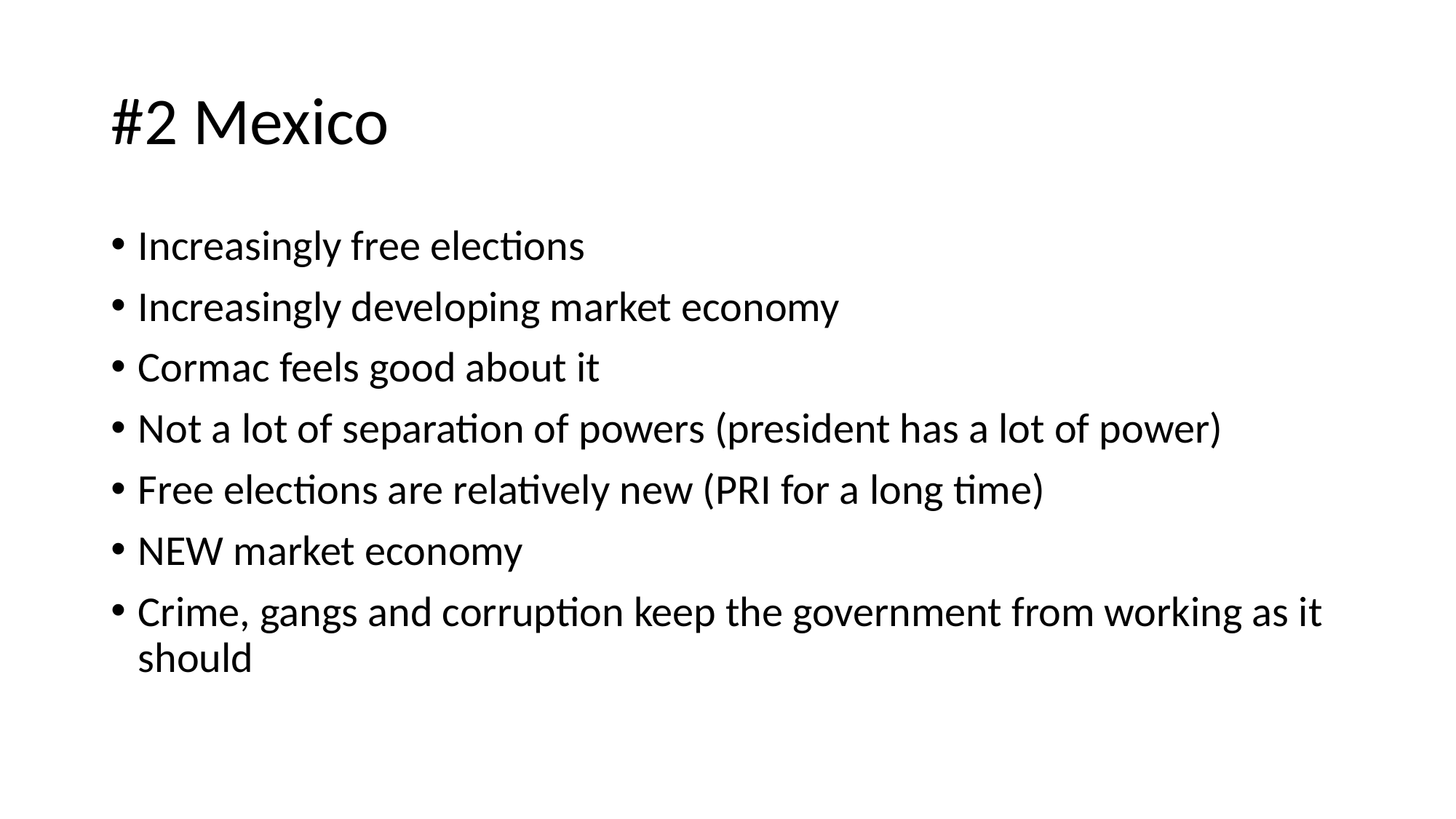

# #2 Mexico
Increasingly free elections
Increasingly developing market economy
Cormac feels good about it
Not a lot of separation of powers (president has a lot of power)
Free elections are relatively new (PRI for a long time)
NEW market economy
Crime, gangs and corruption keep the government from working as it should